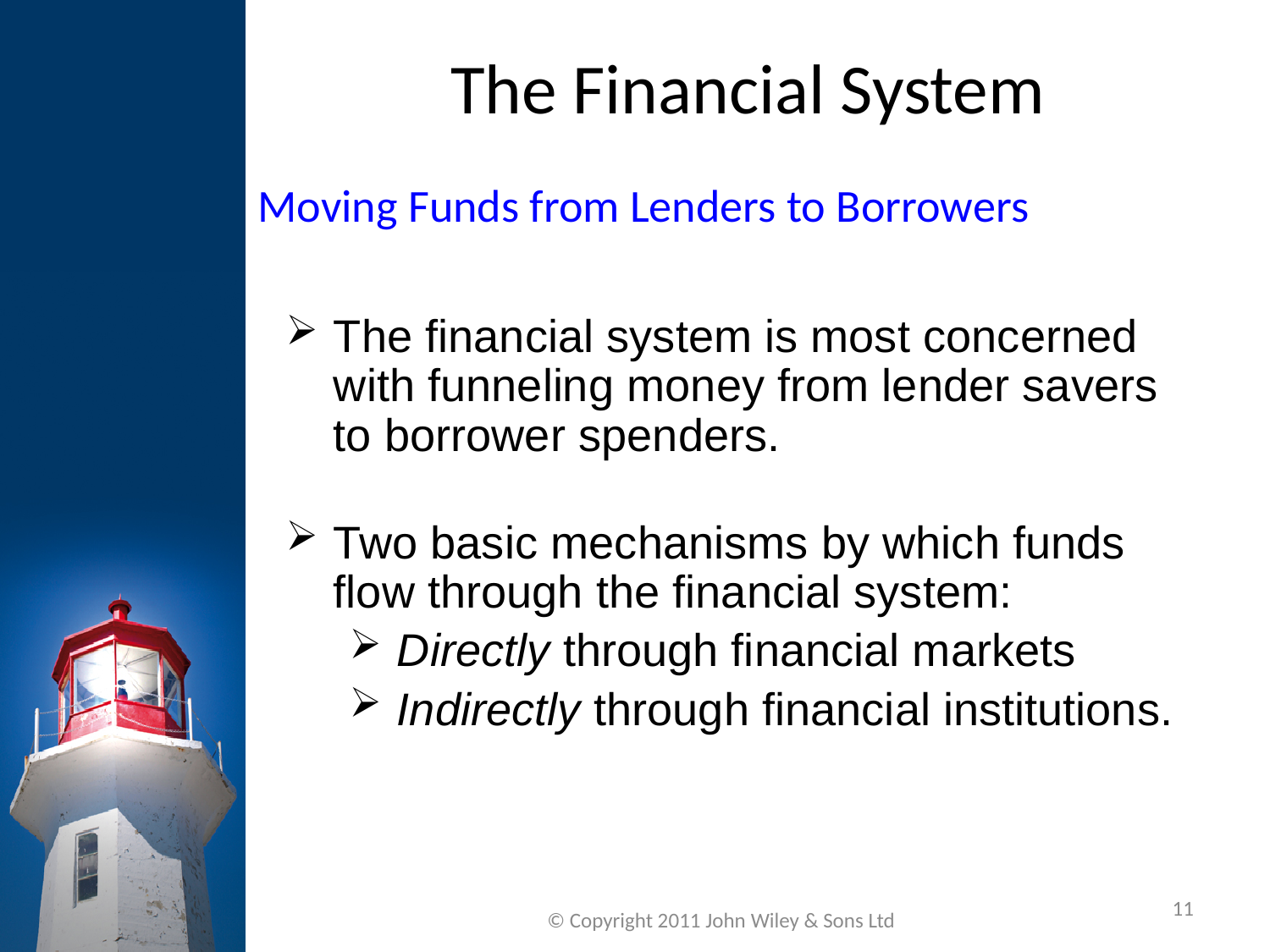

The Financial System
Moving Funds from Lenders to Borrowers
The financial system is most concerned with funneling money from lender savers to borrower spenders.
Two basic mechanisms by which funds flow through the financial system:
Directly through financial markets
Indirectly through financial institutions.
11